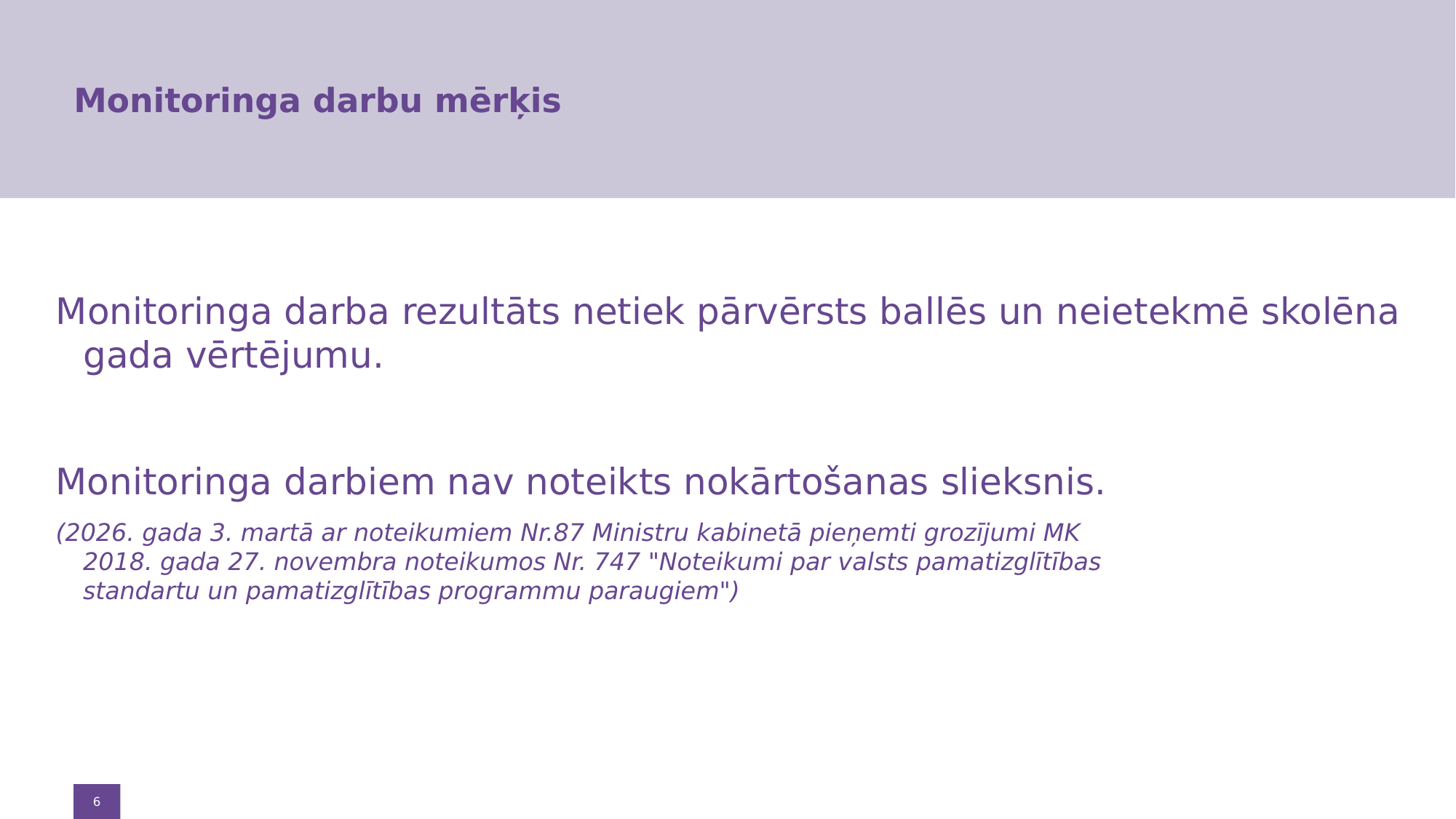

# Monitoringa darbu mērķis
Monitoringa darba rezultāts netiek pārvērsts ballēs un neietekmē skolēna gada vērtējumu.
Monitoringa darbiem nav noteikts nokārtošanas slieksnis.
(2026. gada 3. martā ar noteikumiem Nr.87 Ministru kabinetā pieņemti grozījumi MK 2018. gada 27. novembra noteikumos Nr. 747 "Noteikumi par valsts pamatizglītības standartu un pamatizglītības programmu paraugiem")
6